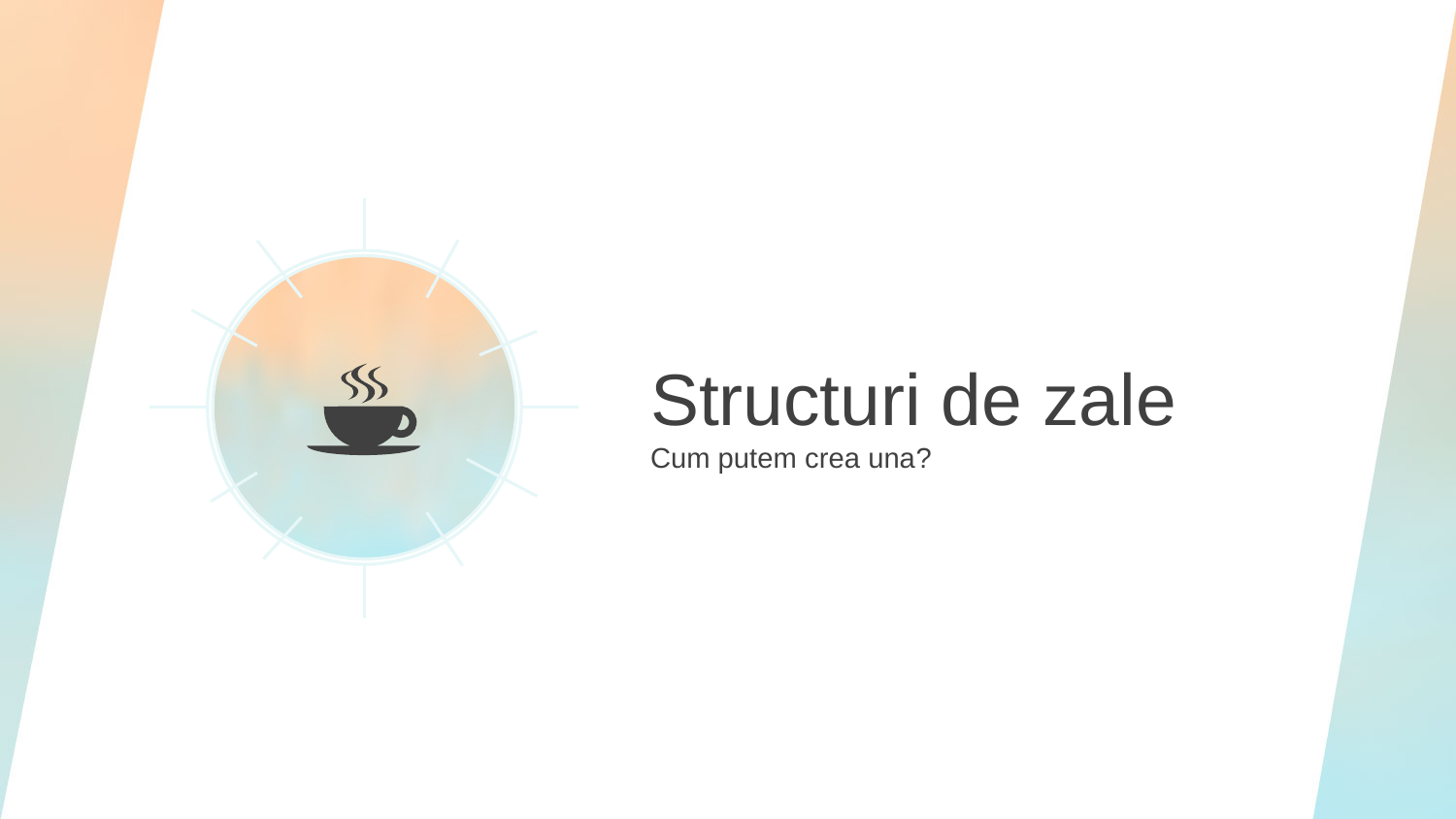

Structuri de zale

Cum putem crea una?